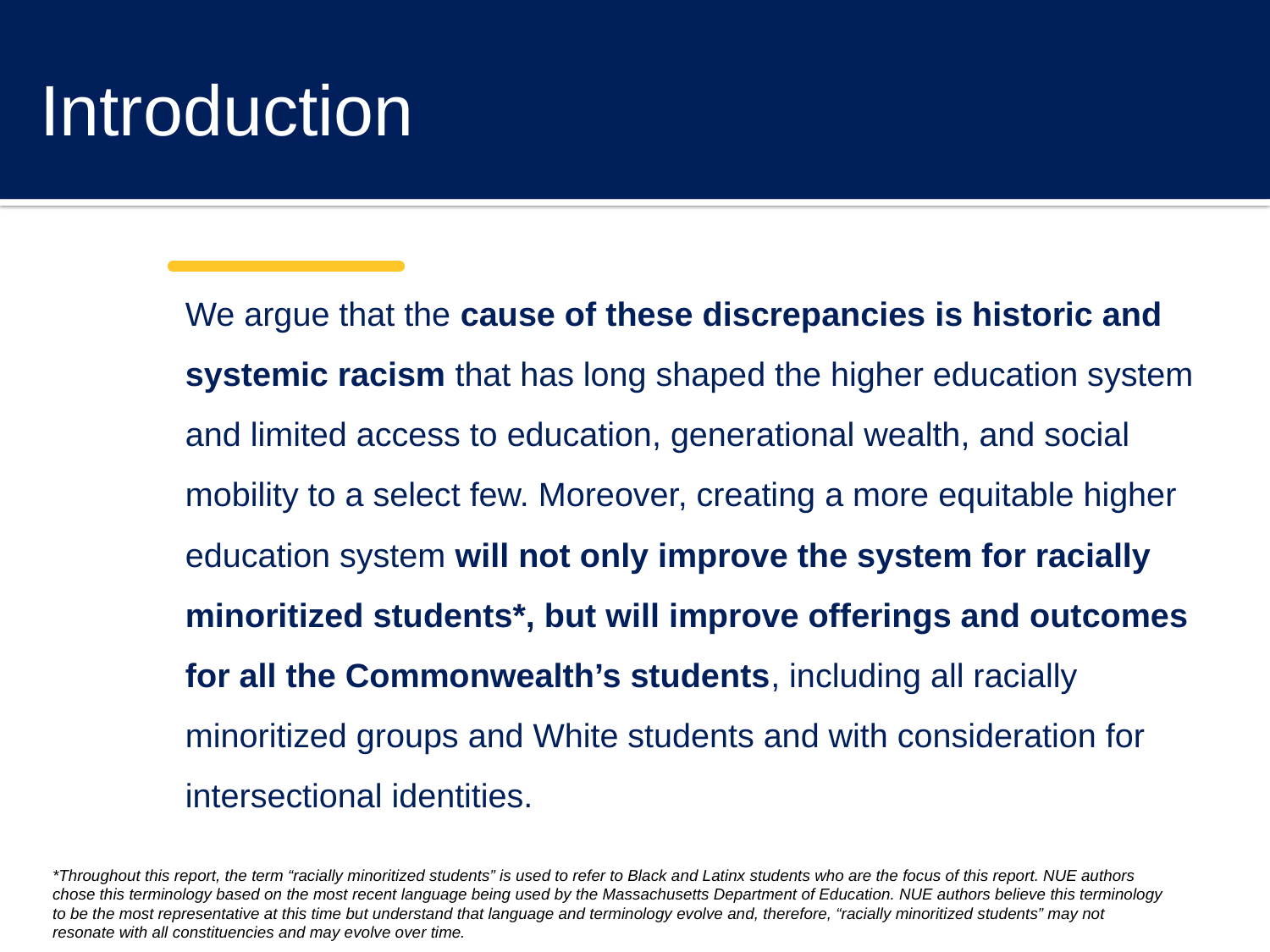

# Introduction
We argue that the cause of these discrepancies is historic and systemic racism that has long shaped the higher education system and limited access to education, generational wealth, and social mobility to a select few. Moreover, creating a more equitable higher education system will not only improve the system for racially minoritized students*, but will improve offerings and outcomes for all the Commonwealth’s students, including all racially minoritized groups and White students and with consideration for intersectional identities.
*Throughout this report, the term “racially minoritized students” is used to refer to Black and Latinx students who are the focus of this report. NUE authors chose this terminology based on the most recent language being used by the Massachusetts Department of Education. NUE authors believe this terminology to be the most representative at this time but understand that language and terminology evolve and, therefore, “racially minoritized students” may not resonate with all constituencies and may evolve over time.